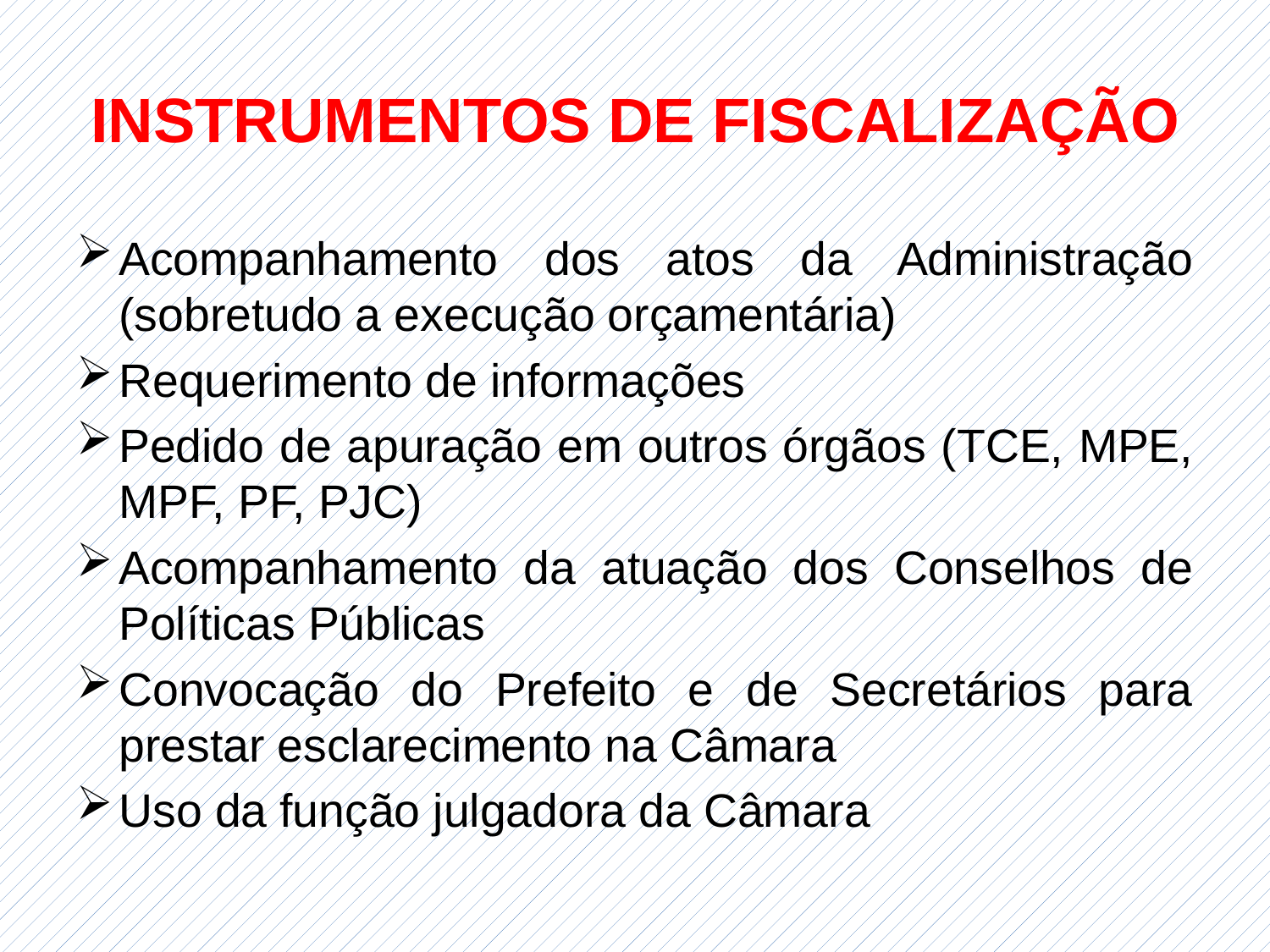

# INSTRUMENTOS DE FISCALIZAÇÃO
Acompanhamento dos atos da Administração (sobretudo a execução orçamentária)
Requerimento de informações
Pedido de apuração em outros órgãos (TCE, MPE, MPF, PF, PJC)
Acompanhamento da atuação dos Conselhos de Políticas Públicas
Convocação do Prefeito e de Secretários para prestar esclarecimento na Câmara
Uso da função julgadora da Câmara